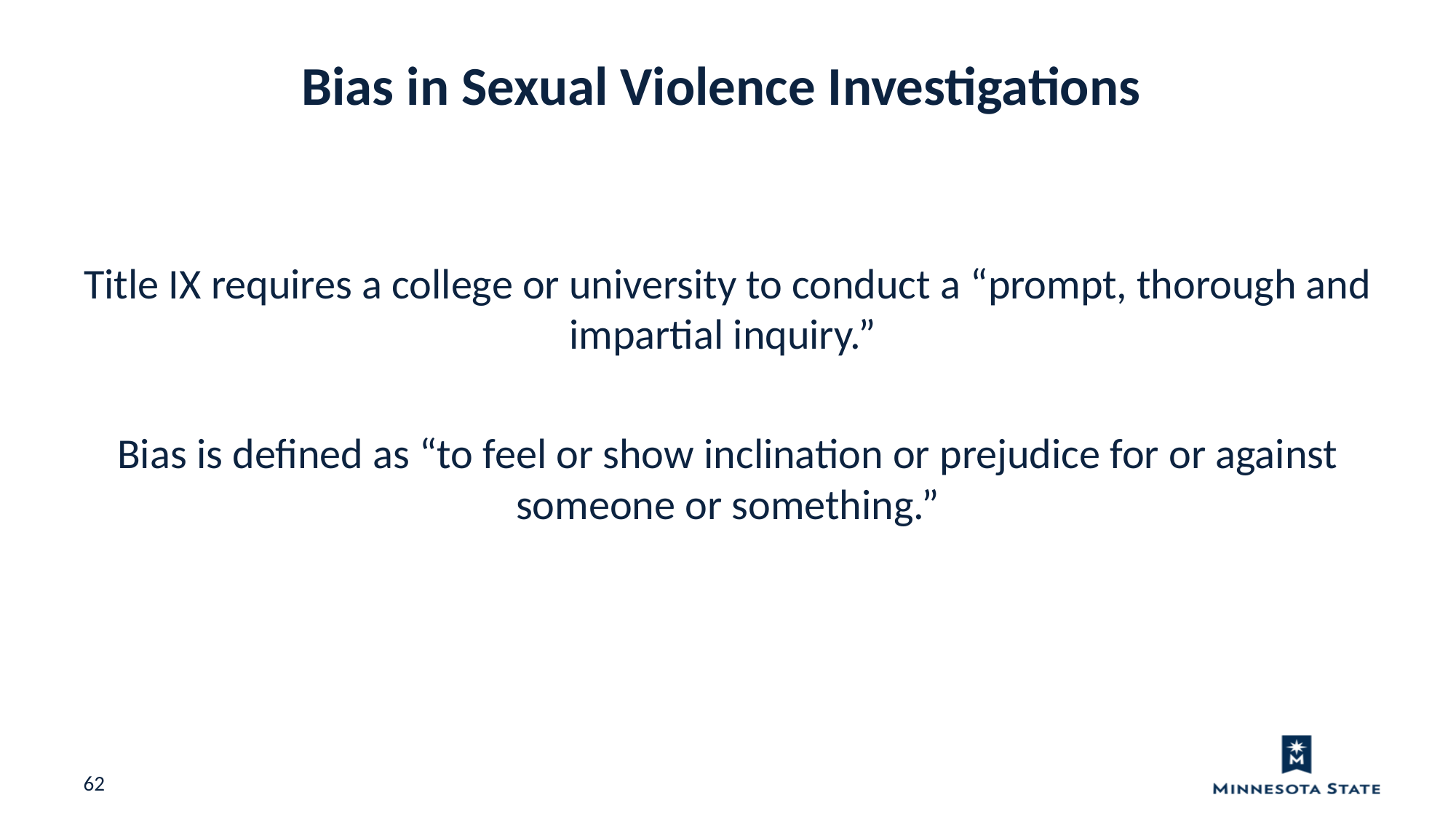

Bias in Sexual Violence Investigations

Title IX requires a college or university to conduct a “prompt, thorough and impartial inquiry.”

Bias is defined as “to feel or show inclination or prejudice for or against someone or something.”